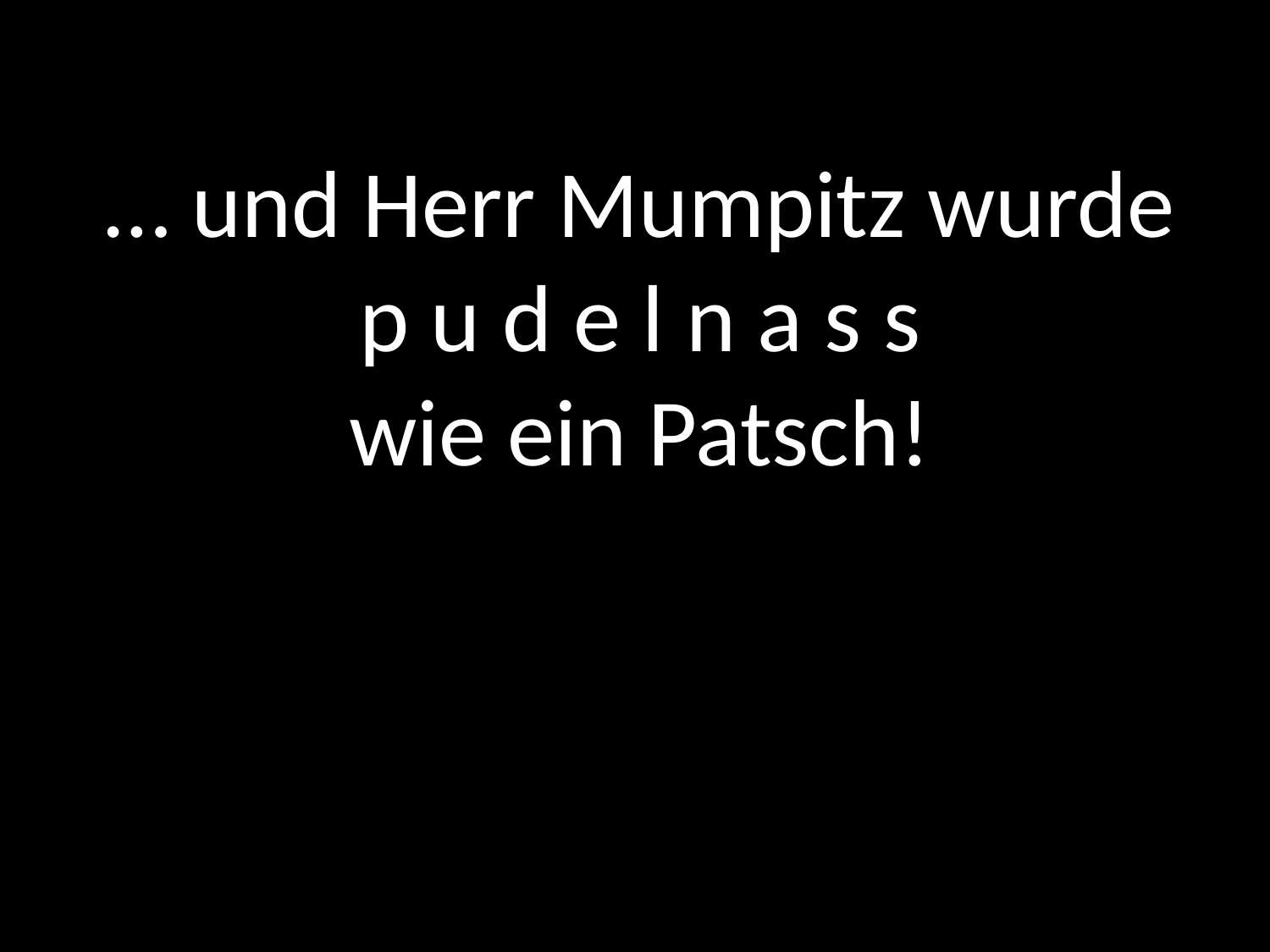

… und Herr Mumpitz wurde
p u d e l n a s s
wie ein Patsch!